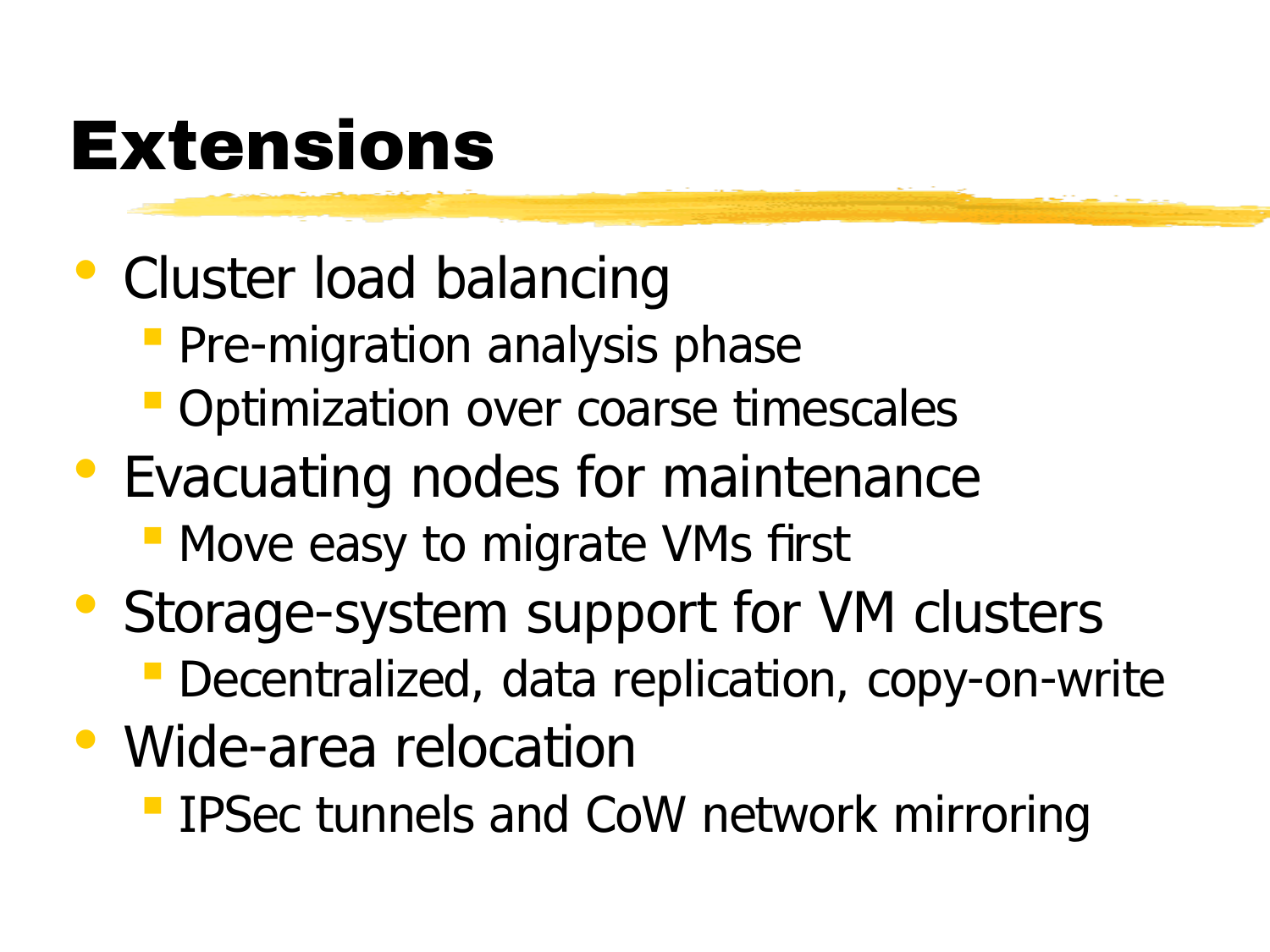

# Extensions
Cluster load balancing
Pre-migration analysis phase
Optimization over coarse timescales
Evacuating nodes for maintenance
Move easy to migrate VMs first
Storage-system support for VM clusters
Decentralized, data replication, copy-on-write
Wide-area relocation
IPSec tunnels and CoW network mirroring